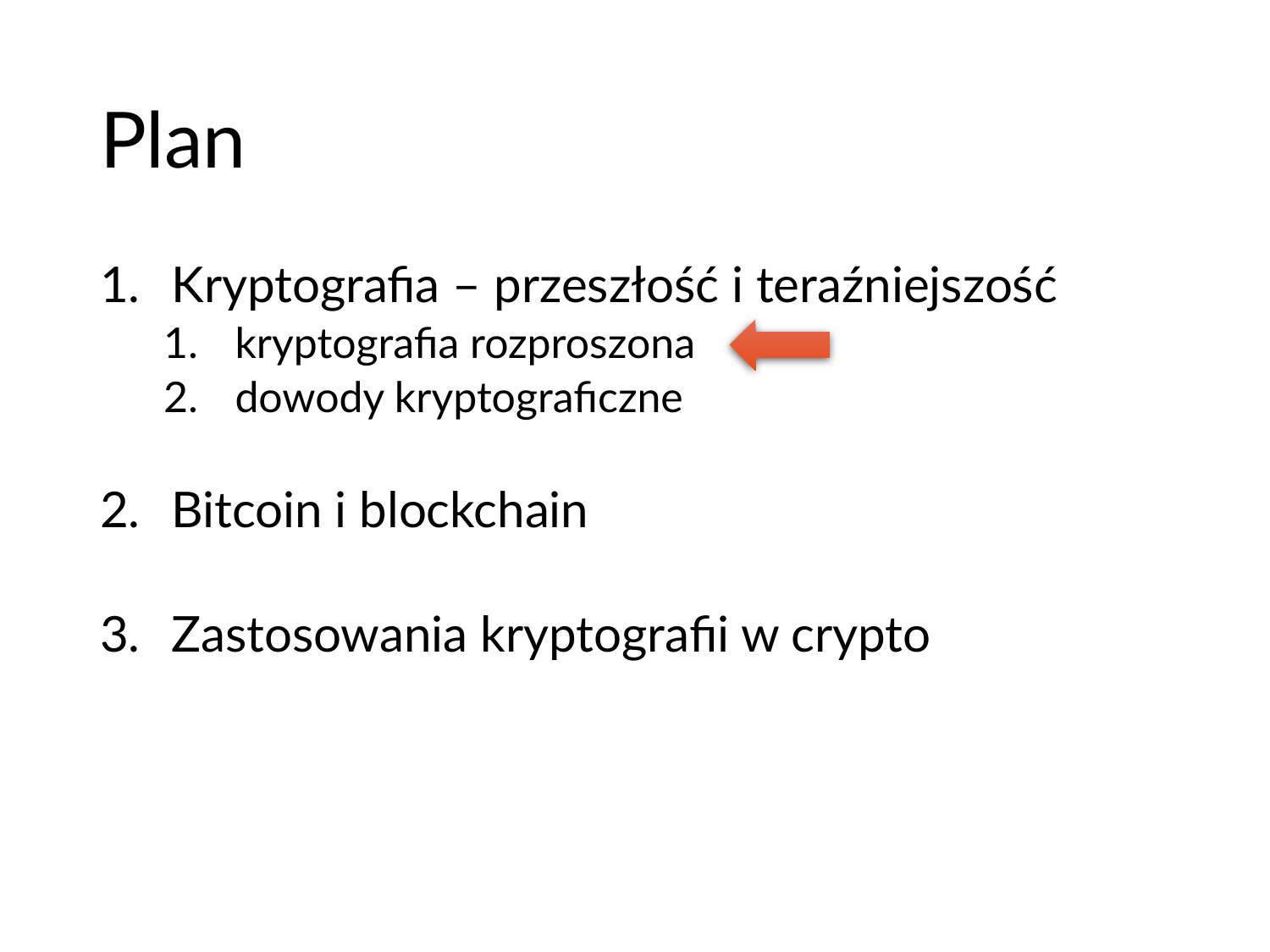

# Plan
Kryptografia – przeszłość i teraźniejszość
kryptografia rozproszona
dowody kryptograficzne
Bitcoin i blockchain
Zastosowania kryptografii w crypto